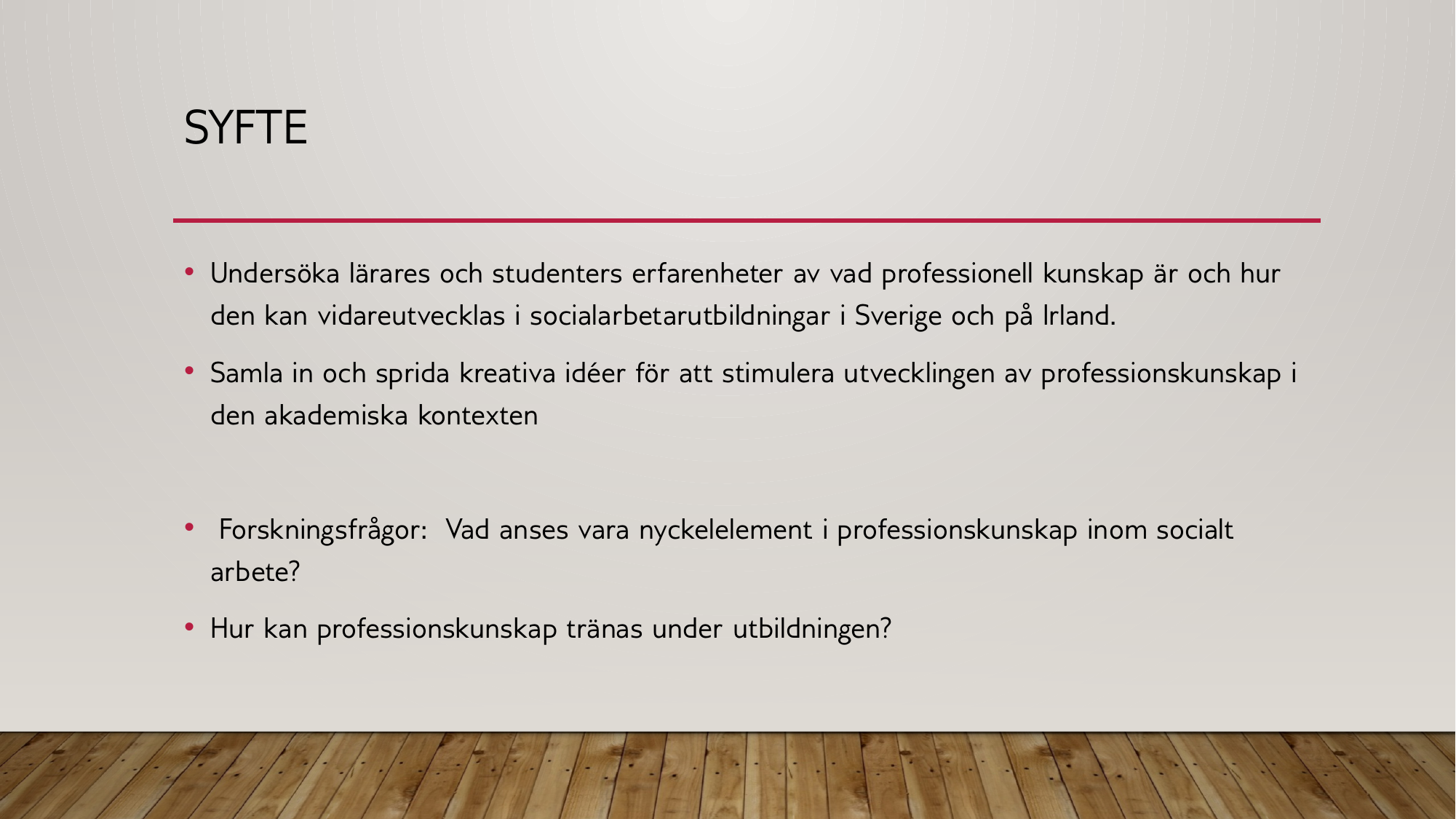

# Syfte
Undersöka lärares och studenters erfarenheter av vad professionell kunskap är och hur den kan vidareutvecklas i socialarbetarutbildningar i Sverige och på Irland.
Samla in och sprida kreativa idéer för att stimulera utvecklingen av professionskunskap i den akademiska kontexten

 Forskningsfrågor:  Vad anses vara nyckelelement i professionskunskap inom socialt arbete?
Hur kan professionskunskap tränas under utbildningen?